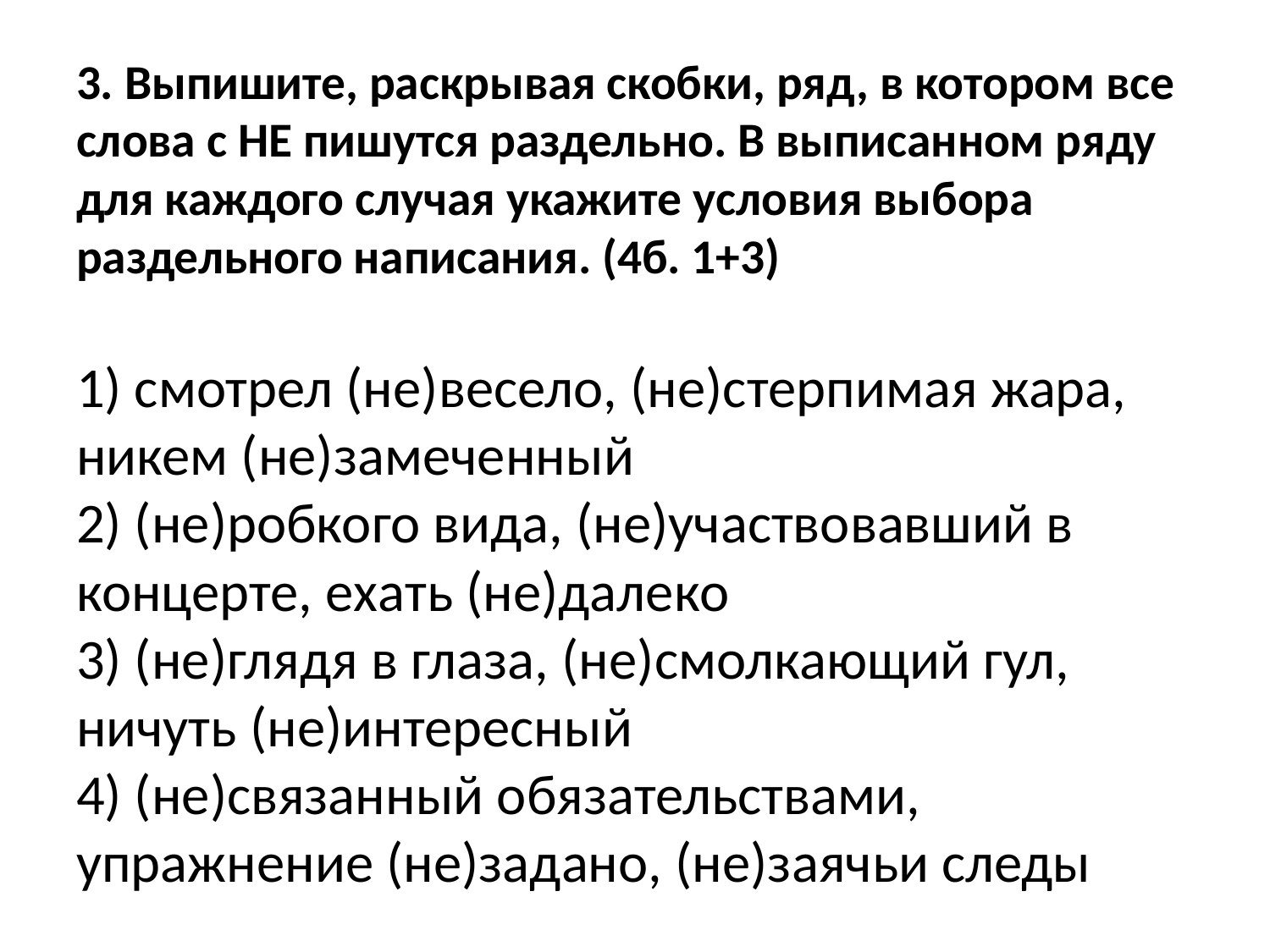

# 3. Выпишите, раскрывая скобки, ряд, в котором все слова с НЕ пишутся раздельно. В выписанном ряду для каждого случая укажите условия выбора раздельного написания. (4б. 1+3) 1) смотрел (не)весело, (не)стерпимая жара, никем (не)замеченный 2) (не)робкого вида, (не)участвовавший в концерте, ехать (не)далеко 3) (не)глядя в глаза, (не)смолкающий гул, ничуть (не)интересный 4) (не)связанный обязательствами, упражнение (не)задано, (не)заячьи следы